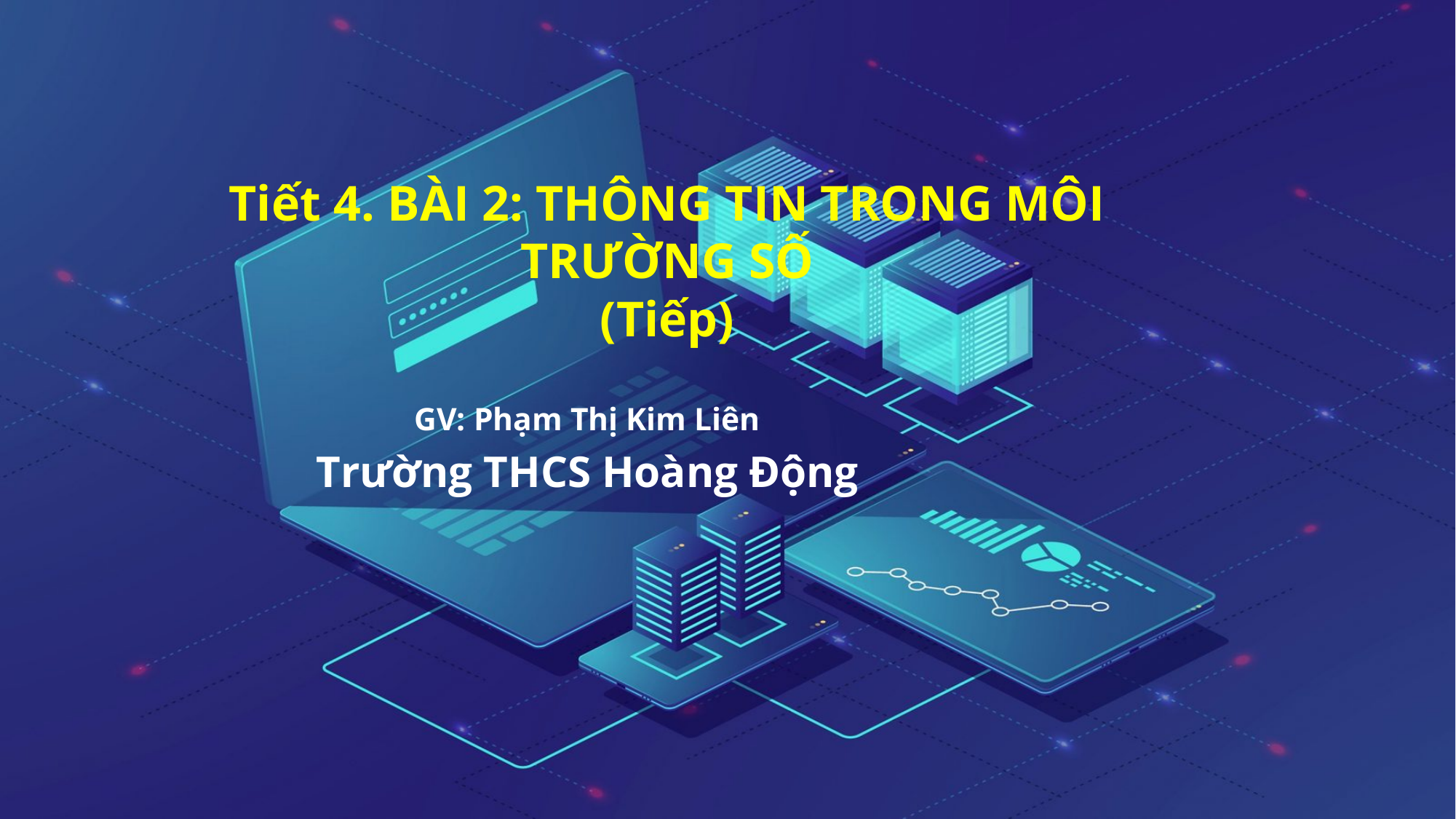

# Tiết 4. BÀI 2: THÔNG TIN TRONG MÔI TRƯỜNG SỐ (Tiếp)
GV: Phạm Thị Kim Liên

Trường THCS Hoàng Động